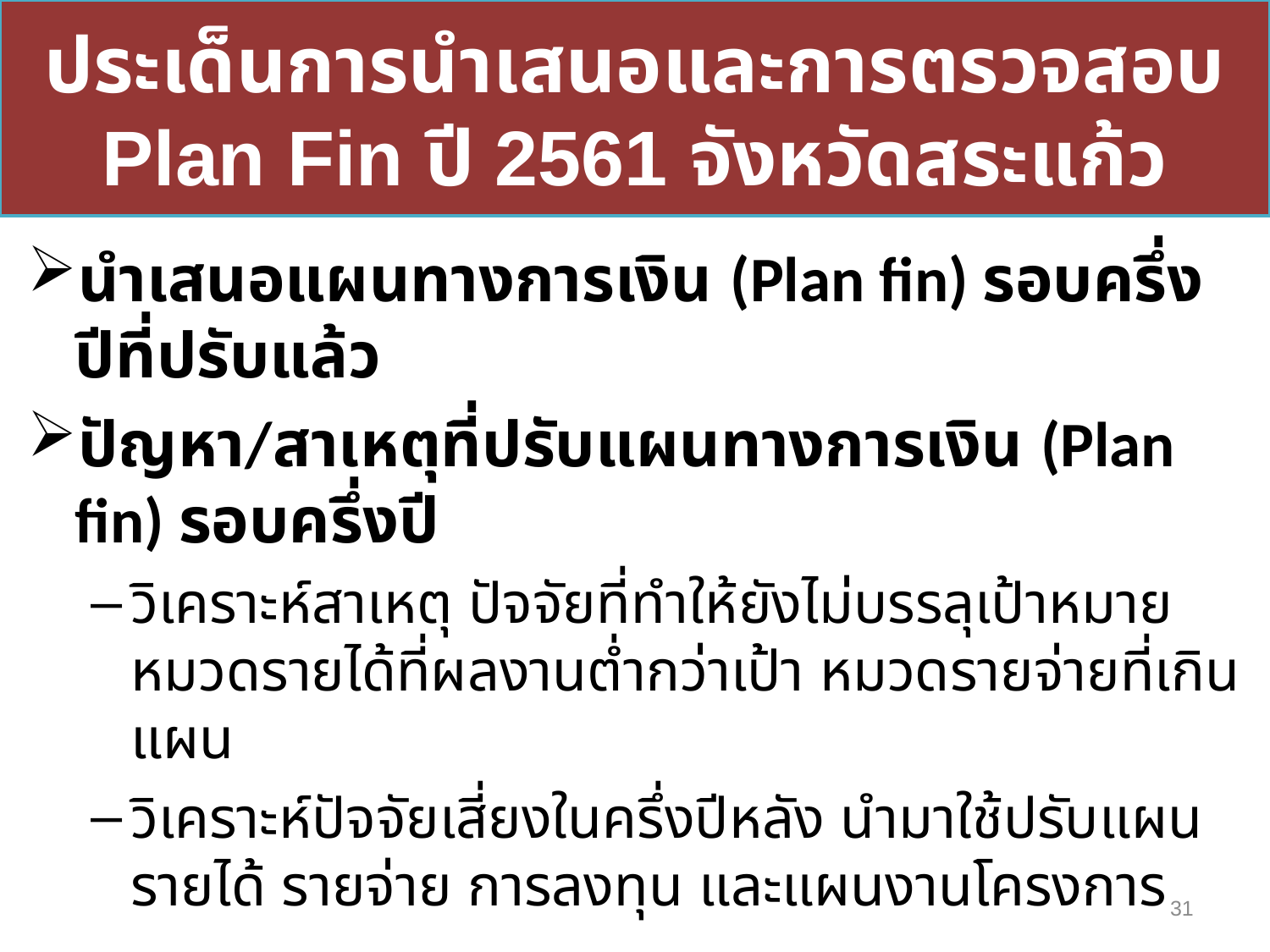

# ประเด็นการนำเสนอและการตรวจสอบ Plan Fin ปี 2561 จังหวัดสระแก้ว
นำเสนอแผนทางการเงิน (Plan fin) รอบครึ่งปีที่ปรับแล้ว
ปัญหา/สาเหตุที่ปรับแผนทางการเงิน (Plan fin) รอบครึ่งปี
วิเคราะห์สาเหตุ ปัจจัยที่ทำให้ยังไม่บรรลุเป้าหมาย หมวดรายได้ที่ผลงานต่ำกว่าเป้า หมวดรายจ่ายที่เกินแผน
วิเคราะห์ปัจจัยเสี่ยงในครึ่งปีหลัง นำมาใช้ปรับแผนรายได้ รายจ่าย การลงทุน และแผนงานโครงการ

31